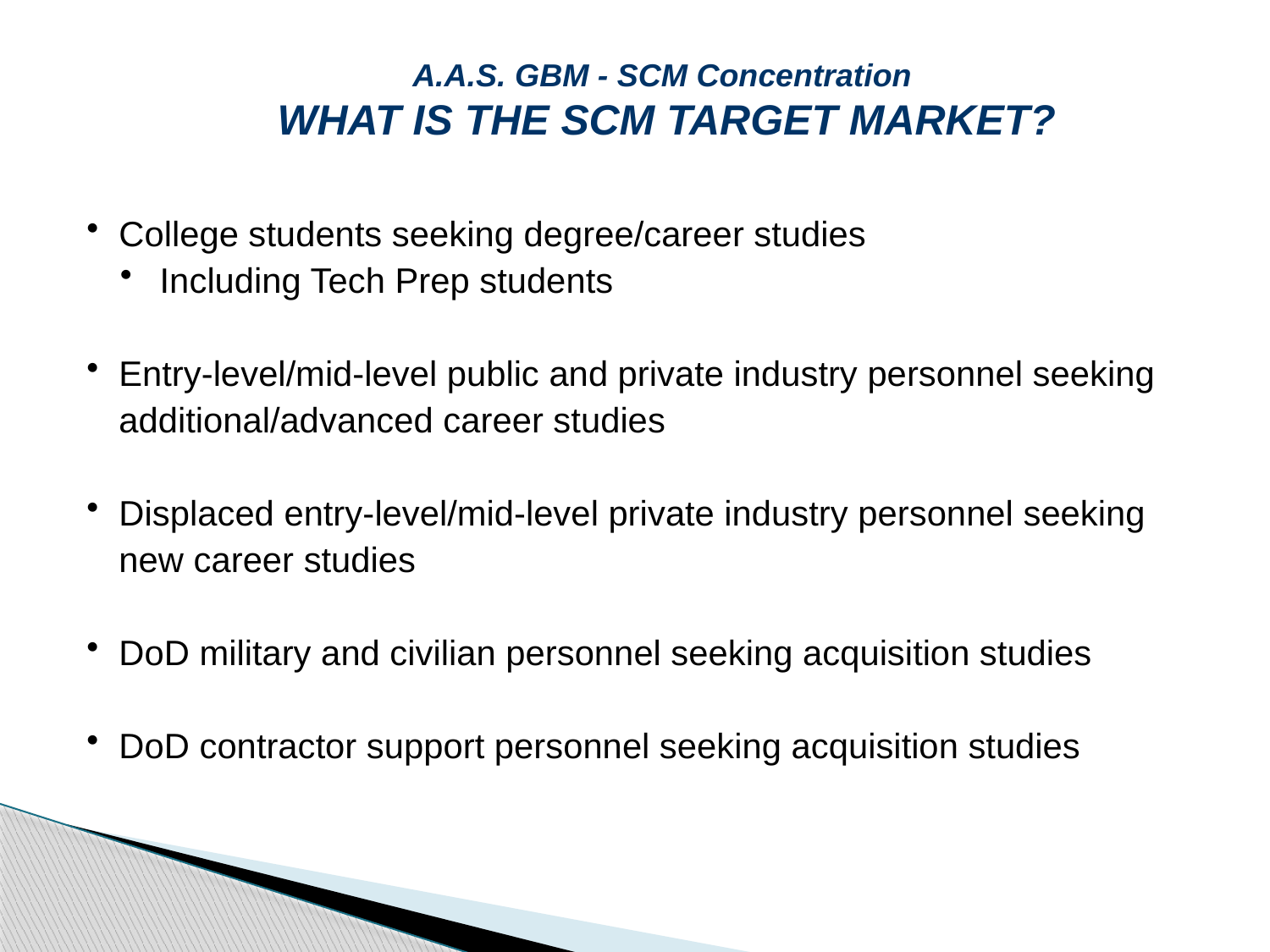

A.A.S. GBM - SCM Concentration
WHAT IS THE SCM TARGET MARKET?

College students seeking degree/career studies
 Including Tech Prep students

Entry-level/mid-level public and private industry personnel seeking additional/advanced career studies

Displaced entry-level/mid-level private industry personnel seeking new career studies

DoD military and civilian personnel seeking acquisition studies

DoD contractor support personnel seeking acquisition studies